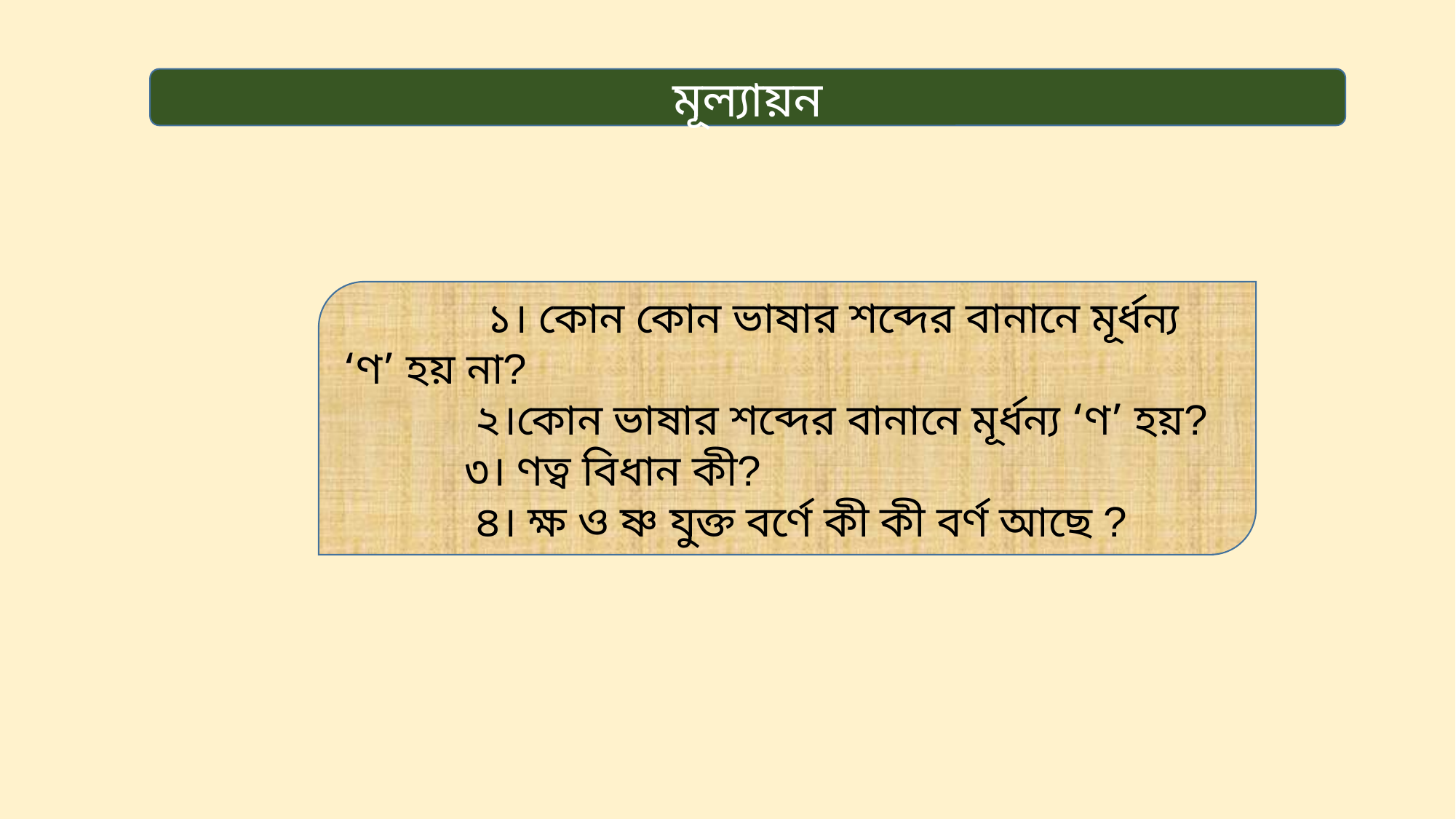

মূল্যায়ন
             ১। কোন কোন ভাষার শব্দের বানানে মূর্ধন্য ‘ণ’ হয় না?
            ২।কোন ভাষার শব্দের বানানে মূর্ধন্য ‘ণ’ হয়?
           ৩। ণত্ব বিধান কী?
            ৪। ক্ষ ও ষ্ণ যুক্ত বর্ণে কী কী বর্ণ আছে ?